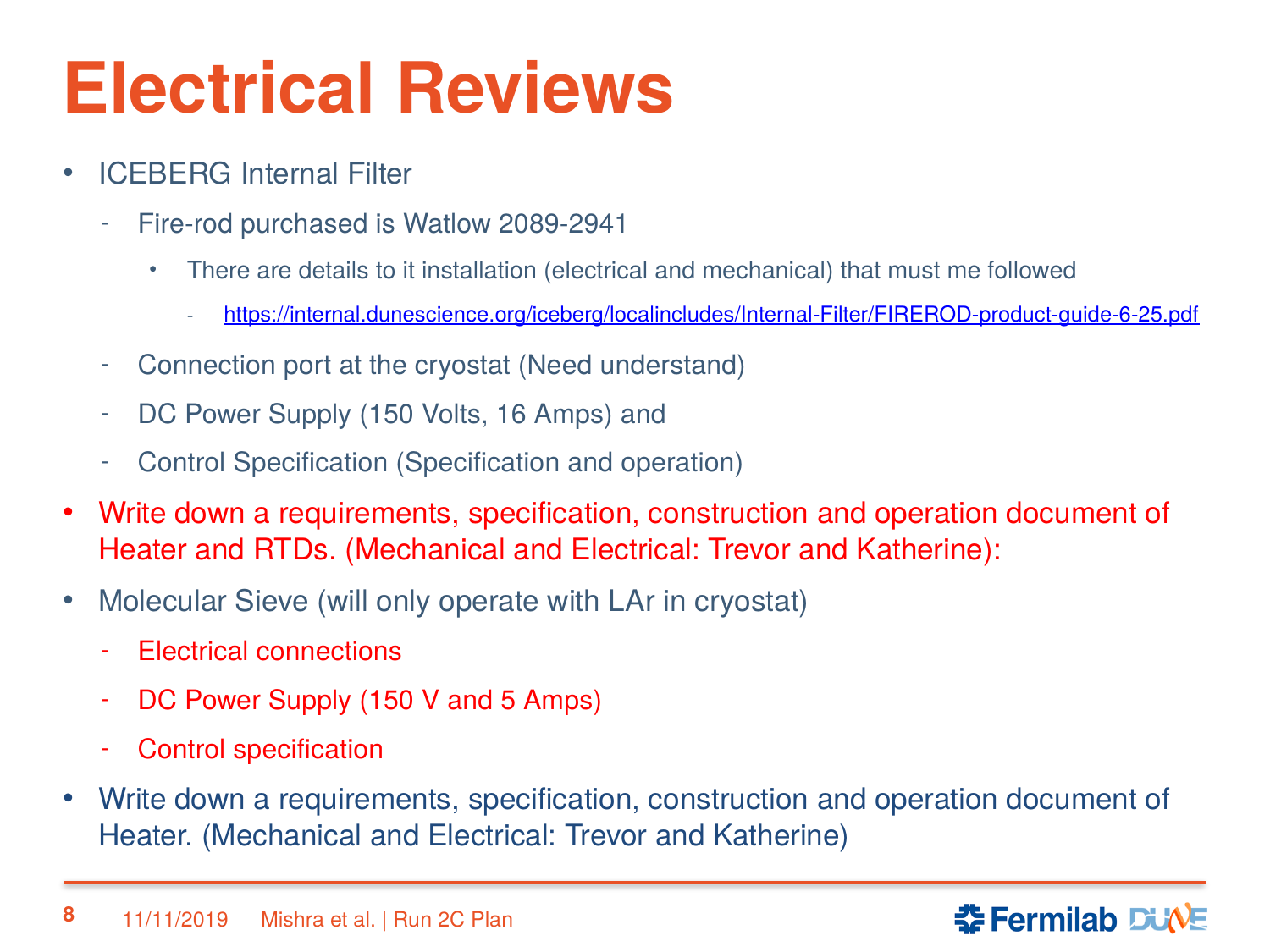

# Electrical Reviews
ICEBERG Internal Filter
Fire-rod purchased is Watlow 2089-2941
There are details to it installation (electrical and mechanical) that must me followed
https://internal.dunescience.org/iceberg/localincludes/Internal-Filter/FIREROD-product-guide-6-25.pdf
Connection port at the cryostat (Need understand)
DC Power Supply (150 Volts, 16 Amps) and
Control Specification (Specification and operation)
Write down a requirements, specification, construction and operation document of Heater and RTDs. (Mechanical and Electrical: Trevor and Katherine):
Molecular Sieve (will only operate with LAr in cryostat)
Electrical connections
DC Power Supply (150 V and 5 Amps)
Control specification
Write down a requirements, specification, construction and operation document of Heater. (Mechanical and Electrical: Trevor and Katherine)
8
11/11/2019
Mishra et al. | Run 2C Plan